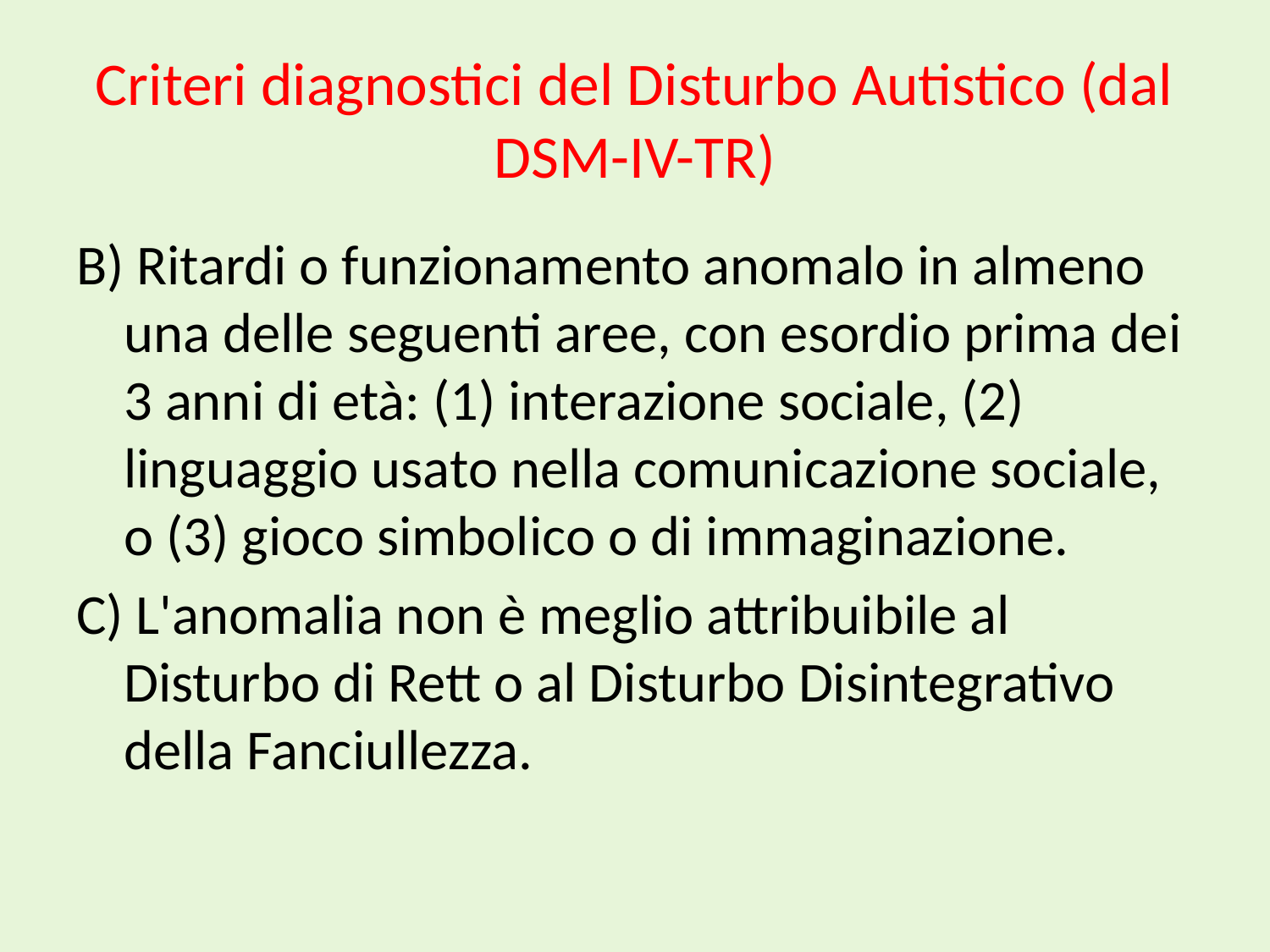

# Criteri diagnostici del Disturbo Autistico (dal DSM-IV-TR)
B) Ritardi o funzionamento anomalo in almeno una delle seguenti aree, con esordio prima dei 3 anni di età: (1) interazione sociale, (2) linguaggio usato nella comunicazione sociale, o (3) gioco simbolico o di immaginazione.
C) L'anomalia non è meglio attribuibile al Disturbo di Rett o al Disturbo Disintegrativo della Fanciullezza.